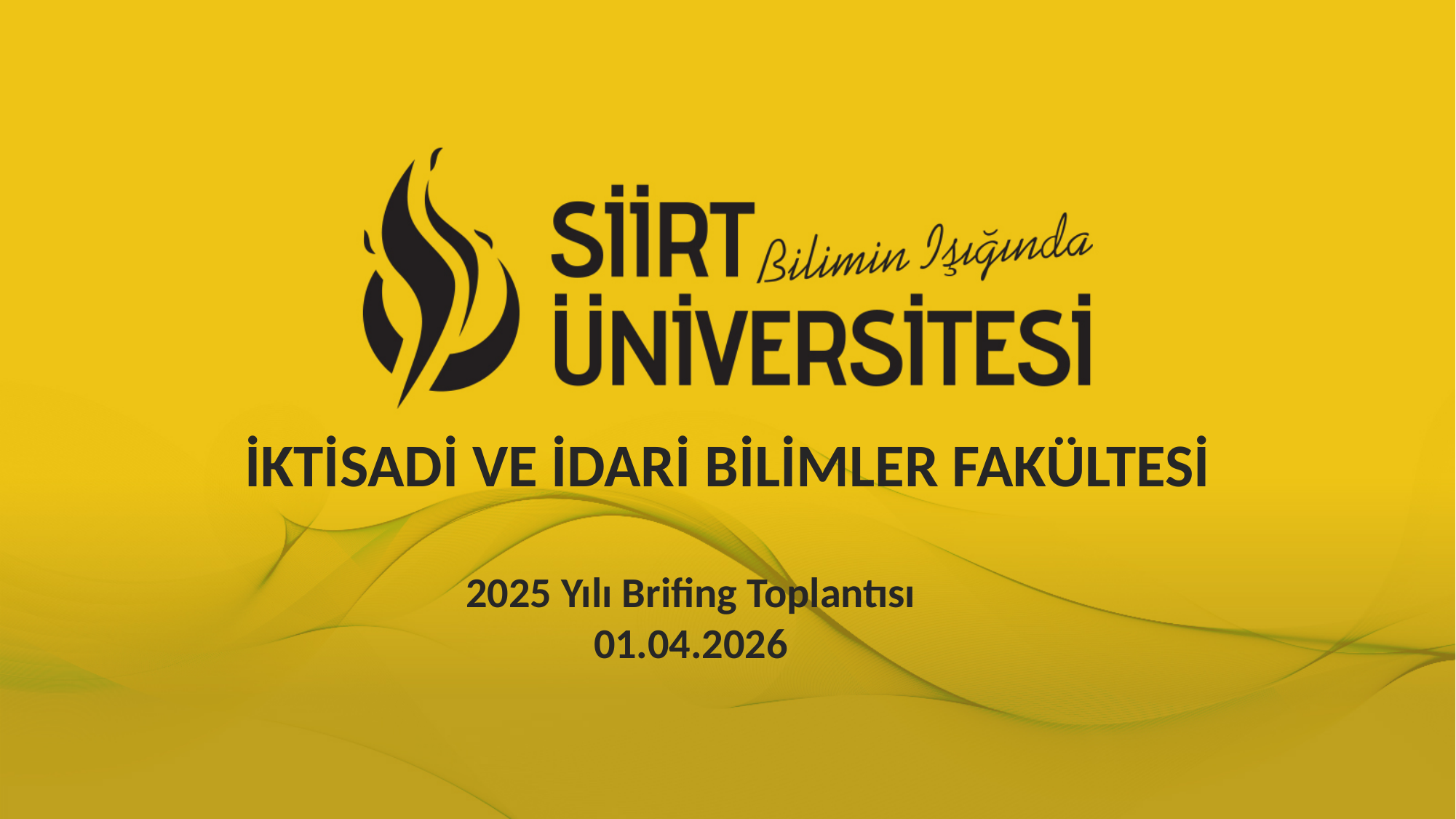

İKTİSADİ VE İDARİ BİLİMLER FAKÜLTESİ
2025 Yılı Brifing Toplantısı
01.04.2026